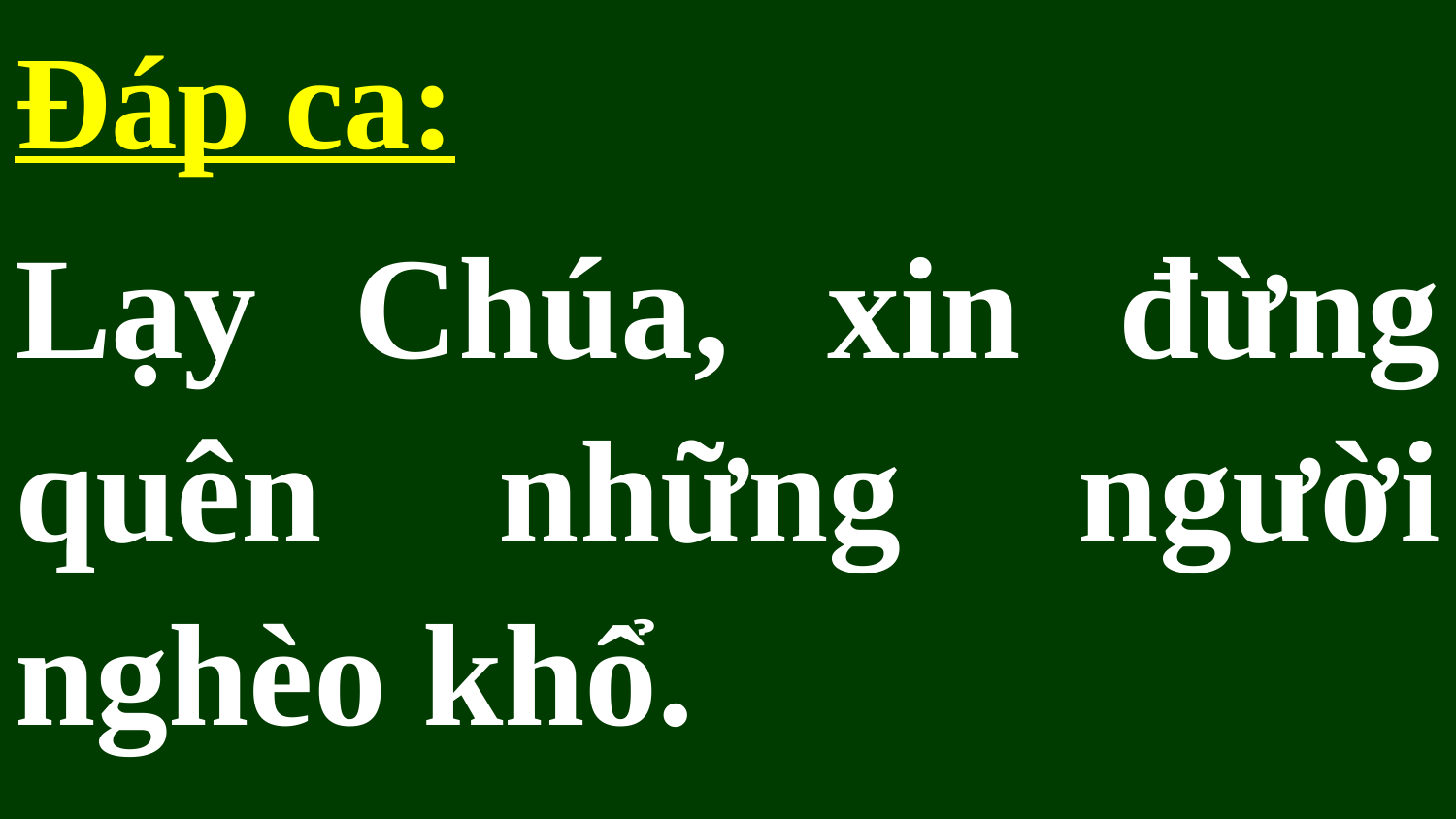

Đáp ca:
Lạy Chúa, xin đừng quên những người nghèo khổ.

#